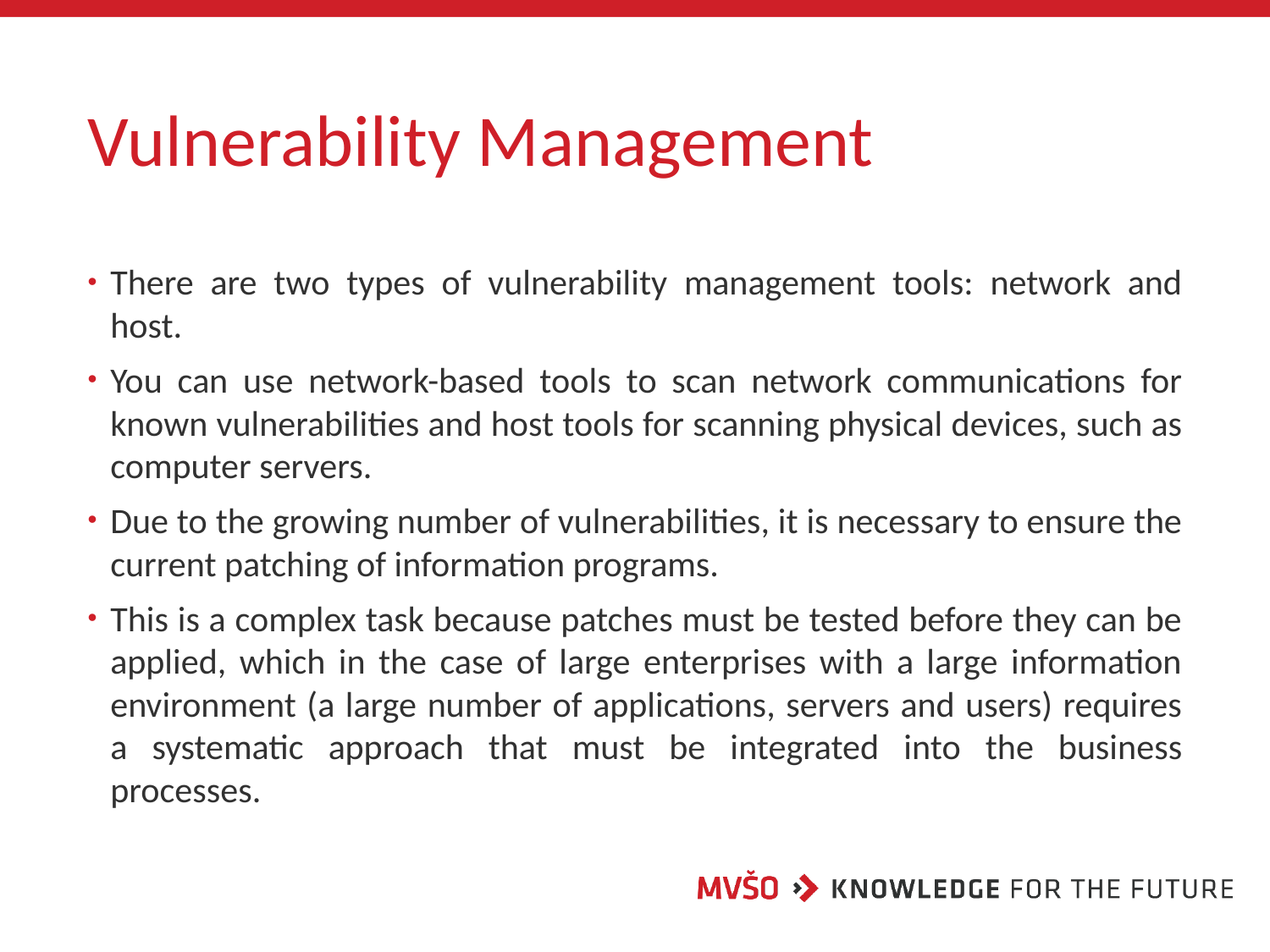

# Vulnerability Management
There are two types of vulnerability management tools: network and host.
You can use network-based tools to scan network communications for known vulnerabilities and host tools for scanning physical devices, such as computer servers.
Due to the growing number of vulnerabilities, it is necessary to ensure the current patching of information programs.
This is a complex task because patches must be tested before they can be applied, which in the case of large enterprises with a large information environment (a large number of applications, servers and users) requires a systematic approach that must be integrated into the business processes.